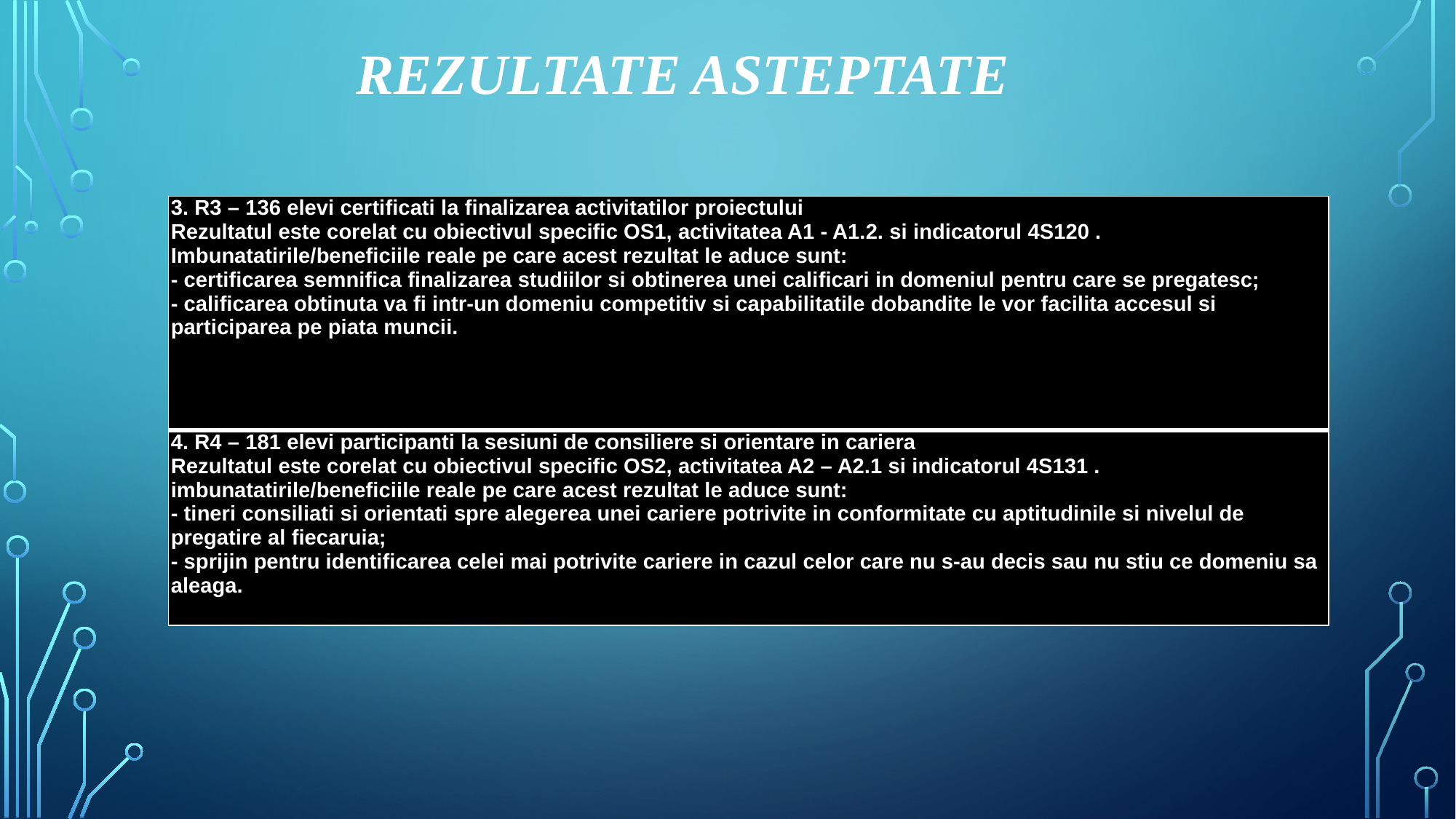

# Rezultate asteptate
| 3. R3 – 136 elevi certificati la finalizarea activitatilor proiectului Rezultatul este corelat cu obiectivul specific OS1, activitatea A1 - A1.2. si indicatorul 4S120 . Imbunatatirile/beneficiile reale pe care acest rezultat le aduce sunt: - certificarea semnifica finalizarea studiilor si obtinerea unei calificari in domeniul pentru care se pregatesc; - calificarea obtinuta va fi intr-un domeniu competitiv si capabilitatile dobandite le vor facilita accesul si participarea pe piata muncii. |
| --- |
| 4. R4 – 181 elevi participanti la sesiuni de consiliere si orientare in cariera Rezultatul este corelat cu obiectivul specific OS2, activitatea A2 – A2.1 si indicatorul 4S131 . imbunatatirile/beneficiile reale pe care acest rezultat le aduce sunt: - tineri consiliati si orientati spre alegerea unei cariere potrivite in conformitate cu aptitudinile si nivelul de pregatire al fiecaruia; - sprijin pentru identificarea celei mai potrivite cariere in cazul celor care nu s-au decis sau nu stiu ce domeniu sa aleaga. |